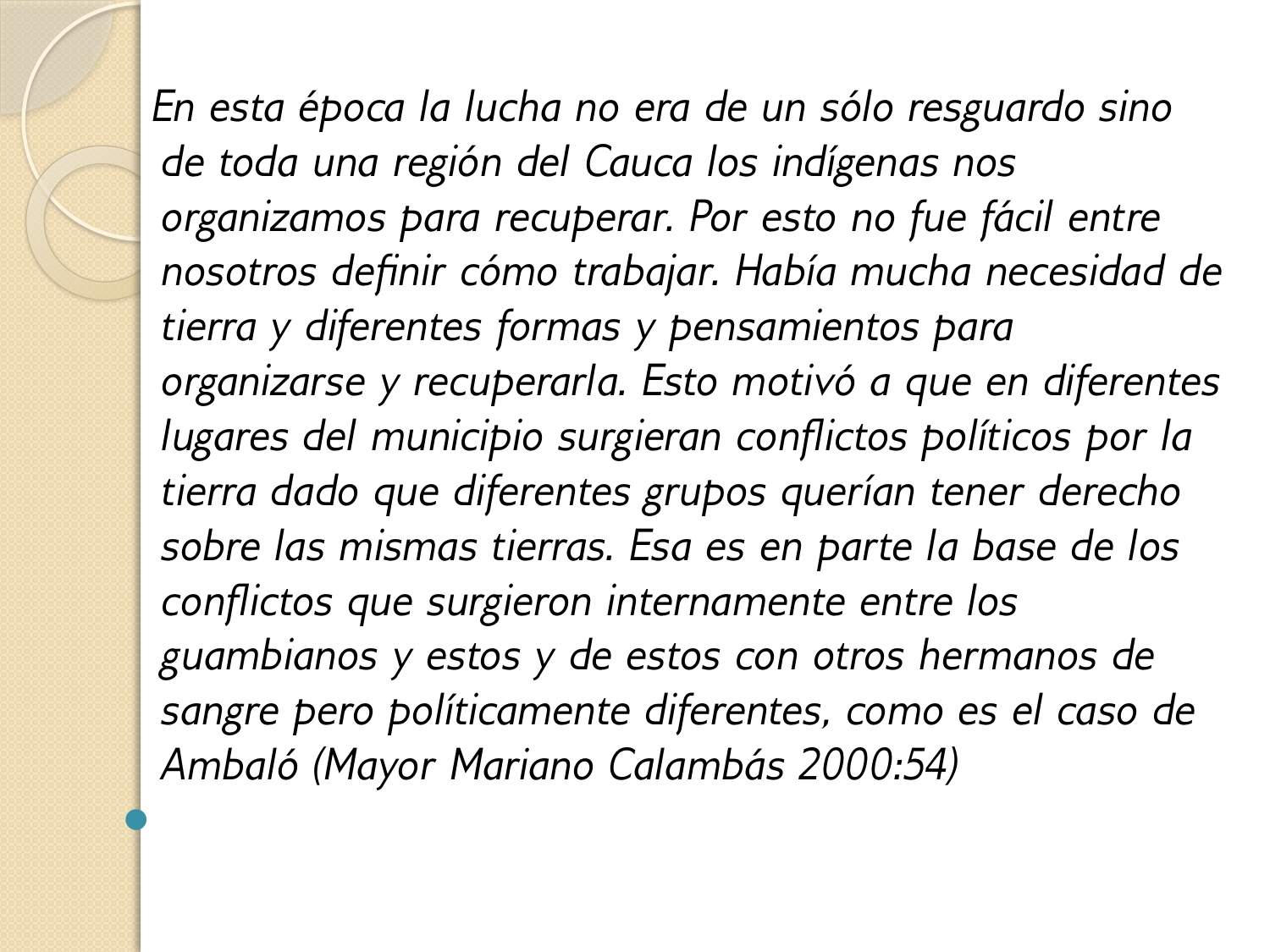

En esta época la lucha no era de un sólo resguardo sino de toda una región del Cauca los indígenas nos organizamos para recuperar. Por esto no fue fácil entre nosotros definir cómo trabajar. Había mucha necesidad de tierra y diferentes formas y pensamientos para organizarse y recuperarla. Esto motivó a que en diferentes lugares del municipio surgieran conflictos políticos por la tierra dado que diferentes grupos querían tener derecho sobre las mismas tierras. Esa es en parte la base de los conflictos que surgieron internamente entre los guambianos y estos y de estos con otros hermanos de sangre pero políticamente diferentes, como es el caso de Ambaló (Mayor Mariano Calambás 2000:54)